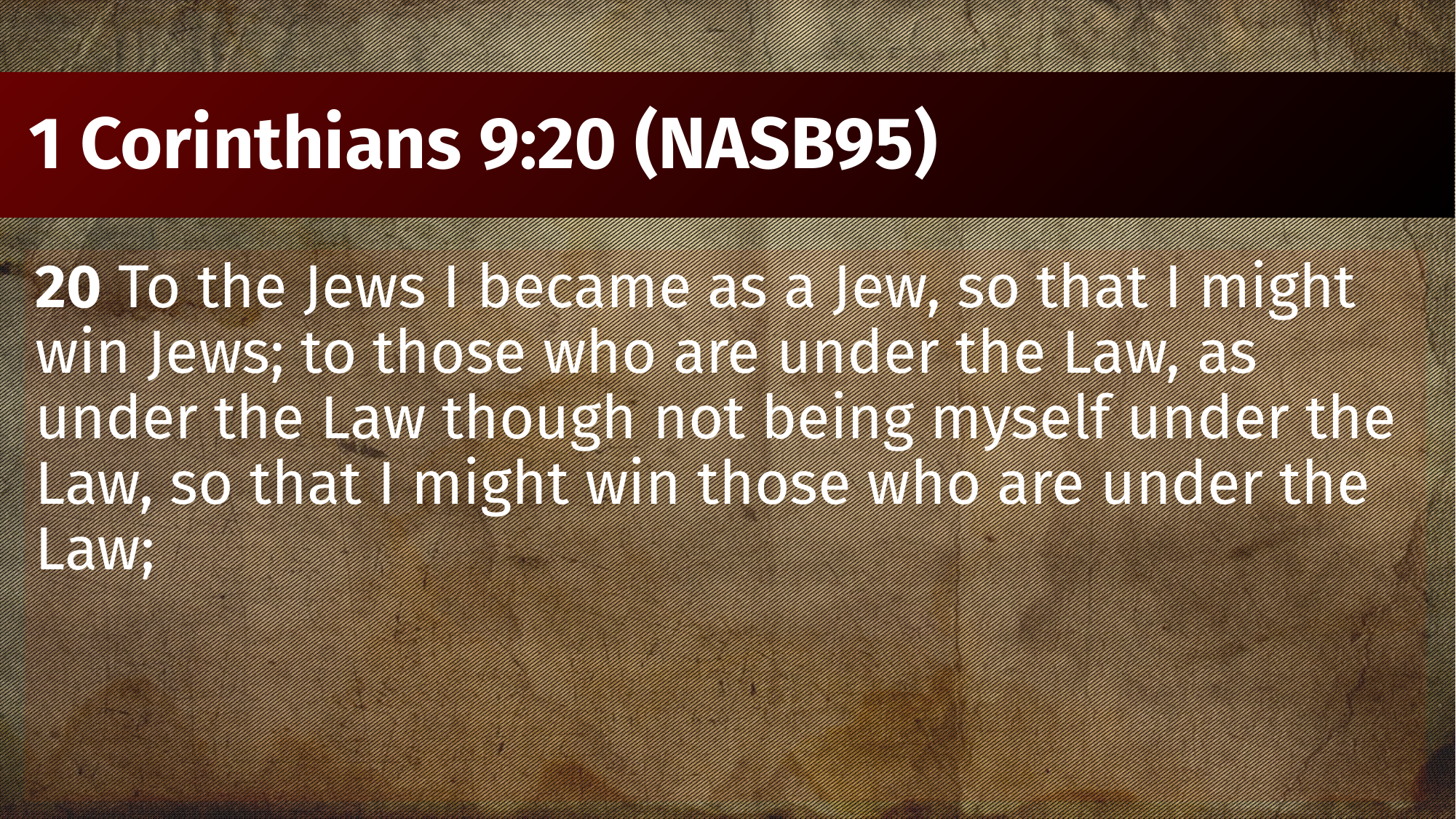

# 1 Corinthians 9:20 (NASB95)
20 To the Jews I became as a Jew, so that I might win Jews; to those who are under the Law, as under the Law though not being myself under the Law, so that I might win those who are under the Law;